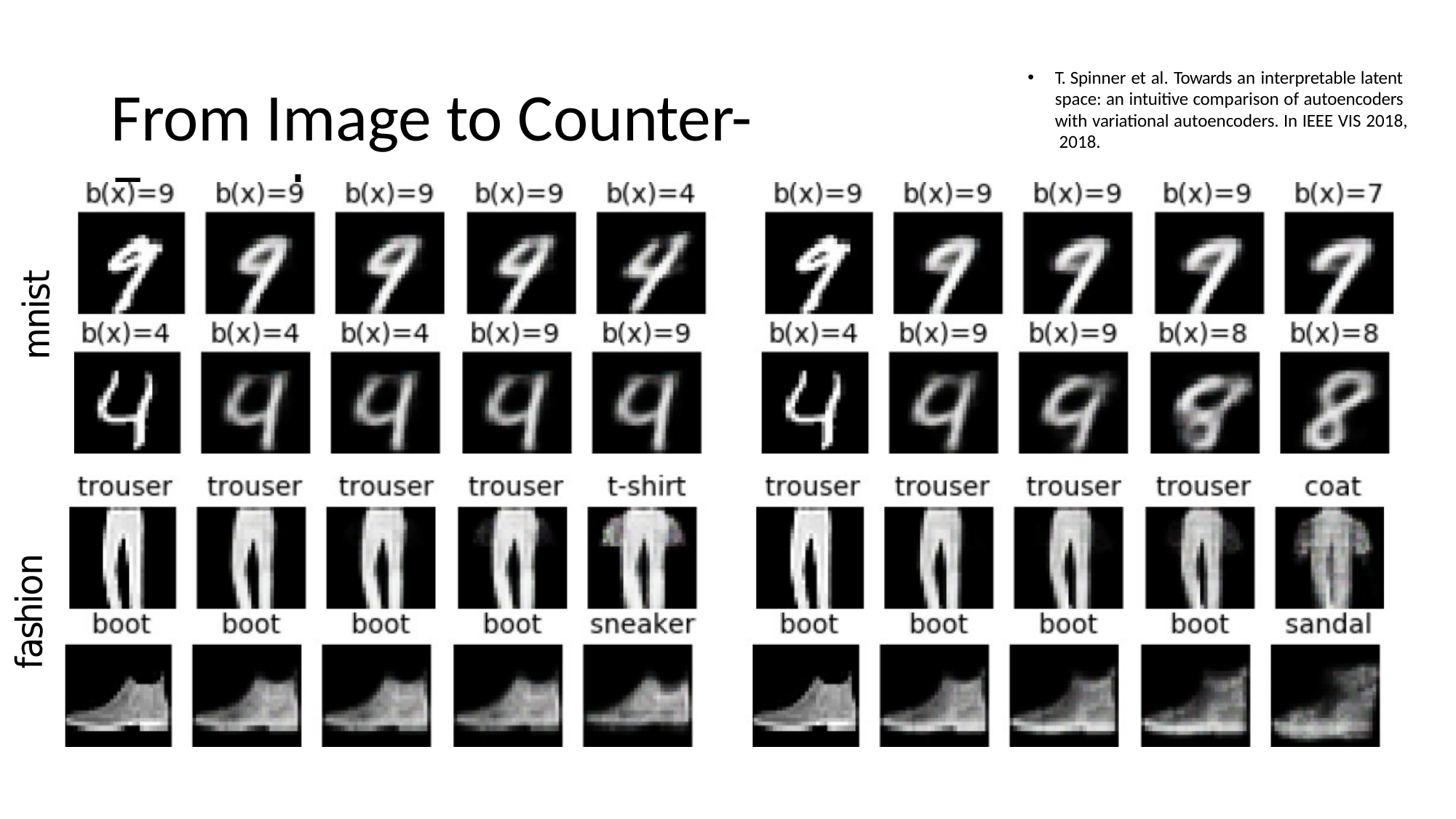

T. Spinner et al. Towards an interpretable latent  space: an intuitive comparison of autoencoders  with variational autoencoders. In IEEE VIS 2018,  2018.
From Image to Counter-Exemplar

mnist

fashion